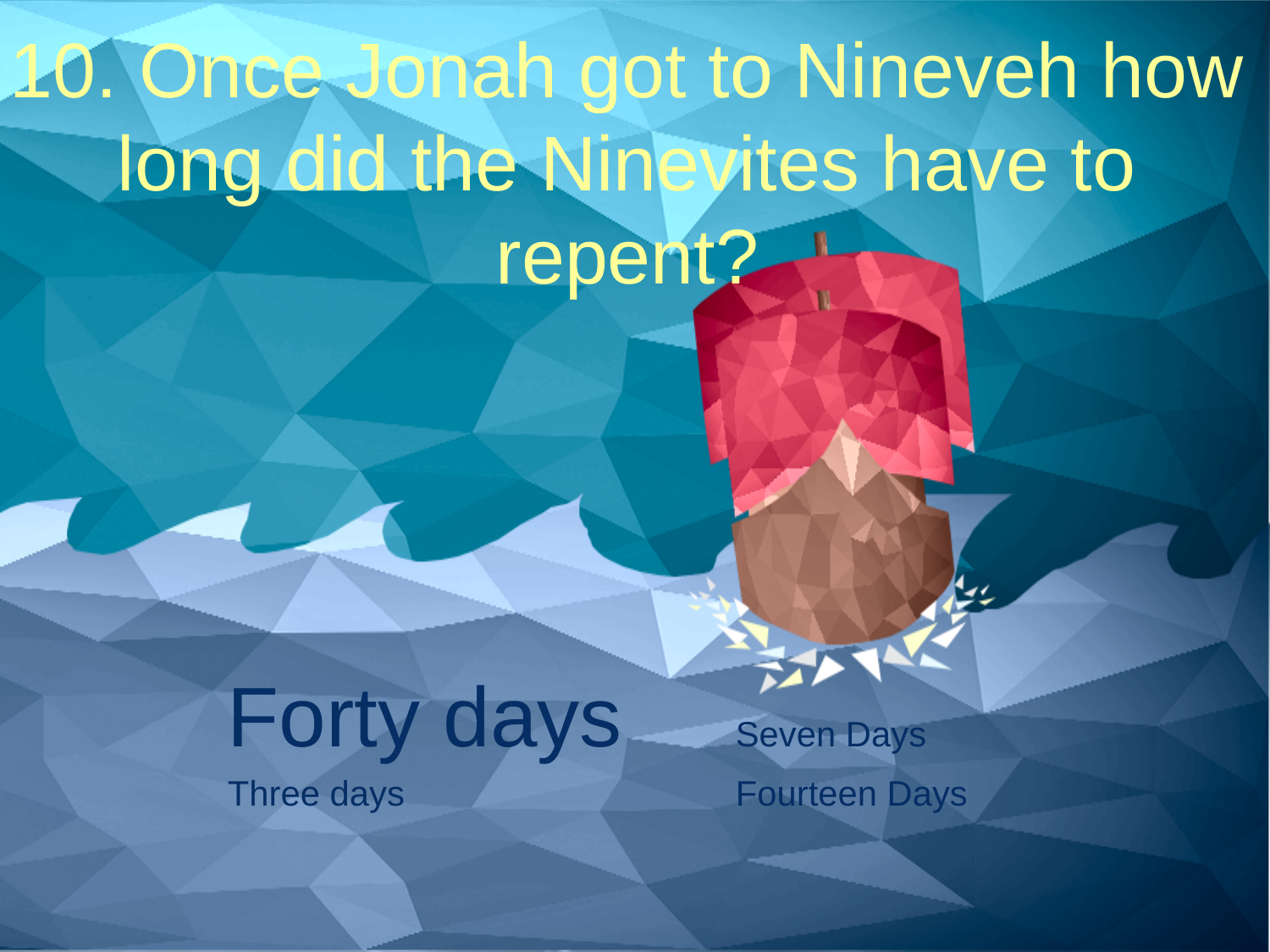

# 10. Once Jonah got to Nineveh how long did the Ninevites have to repent?
Forty days	Seven Days
Three days			Fourteen Days